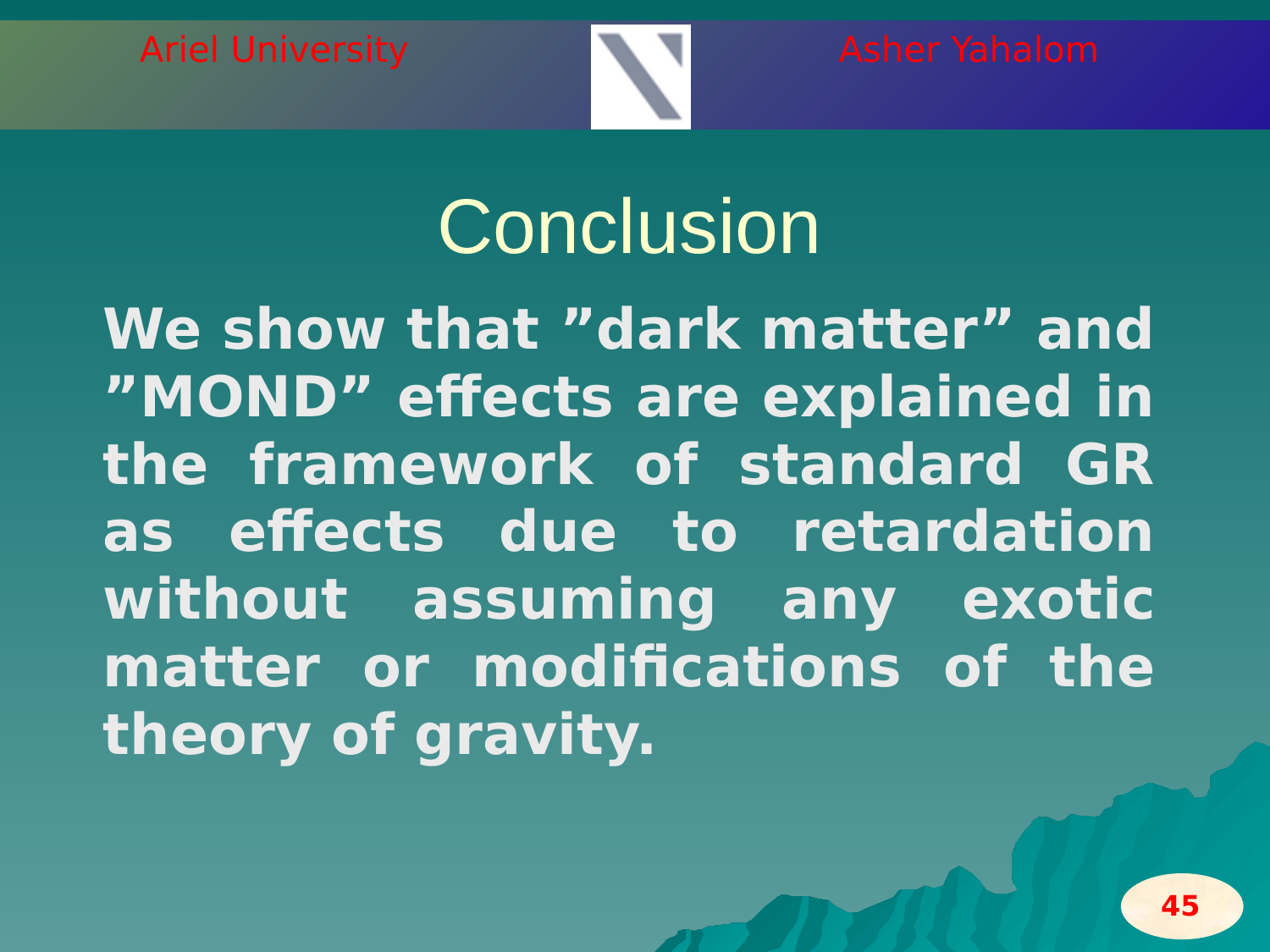

# Conclusion
We show that ”dark matter” and ”MOND” effects are explained in the framework of standard GR as effects due to retardation without assuming any exotic matter or modifications of the theory of gravity.
45